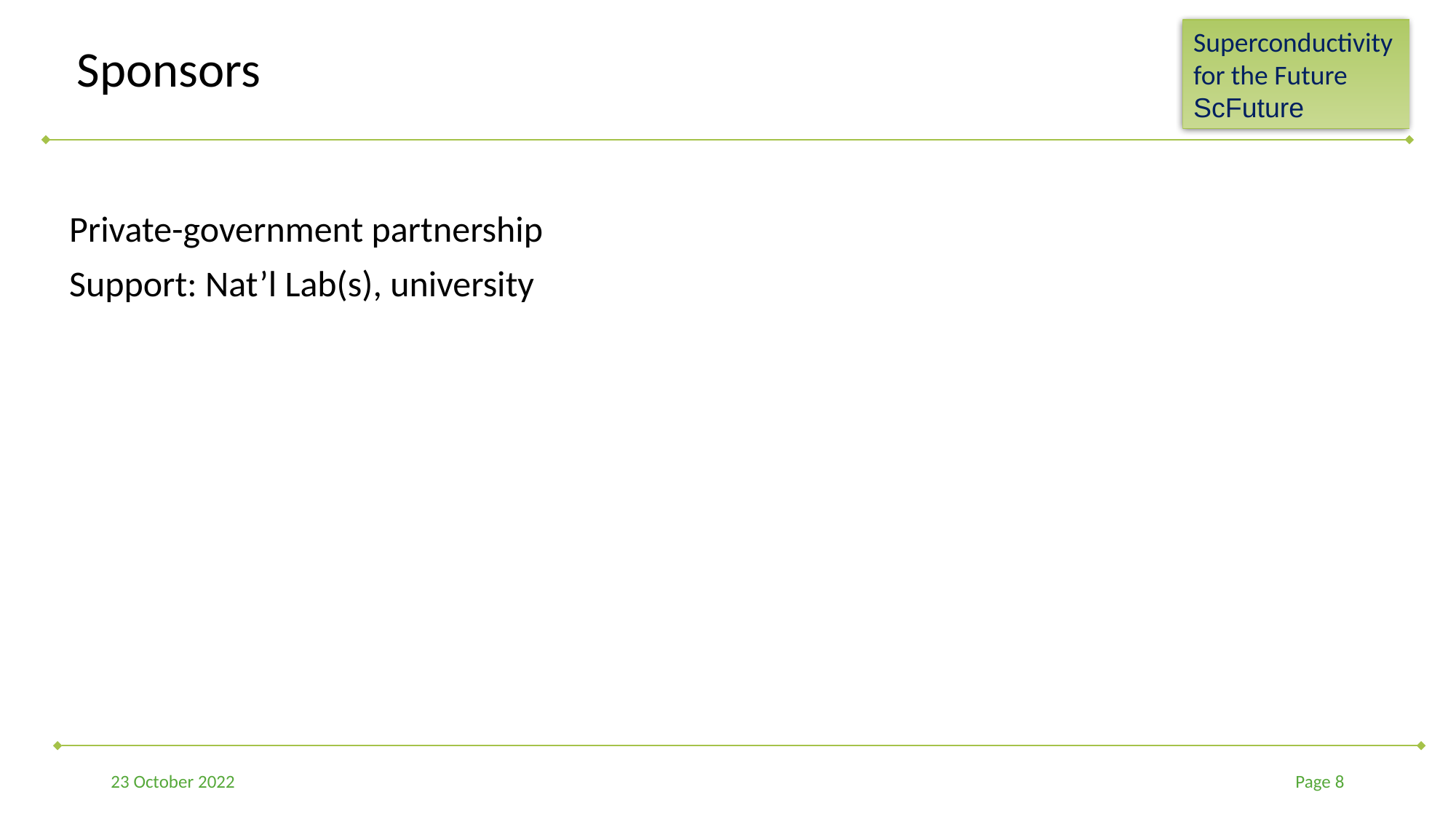

# Sponsors

Private-government partnership
Support: Nat’l Lab(s), university
23 October 2022
Page 8